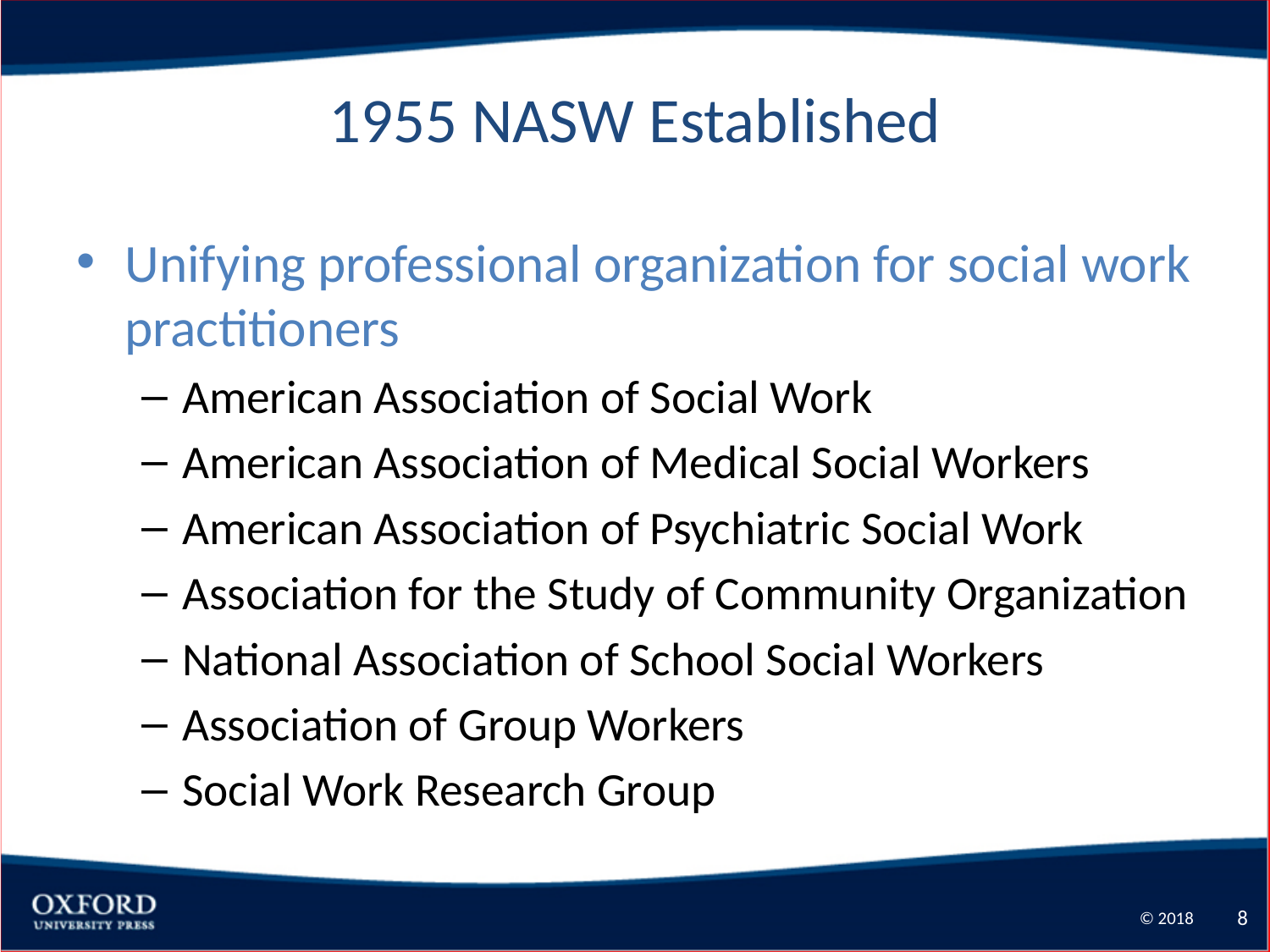

# 1955 NASW Established
Unifying professional organization for social work practitioners
American Association of Social Work
American Association of Medical Social Workers
American Association of Psychiatric Social Work
Association for the Study of Community Organization
National Association of School Social Workers
Association of Group Workers
Social Work Research Group